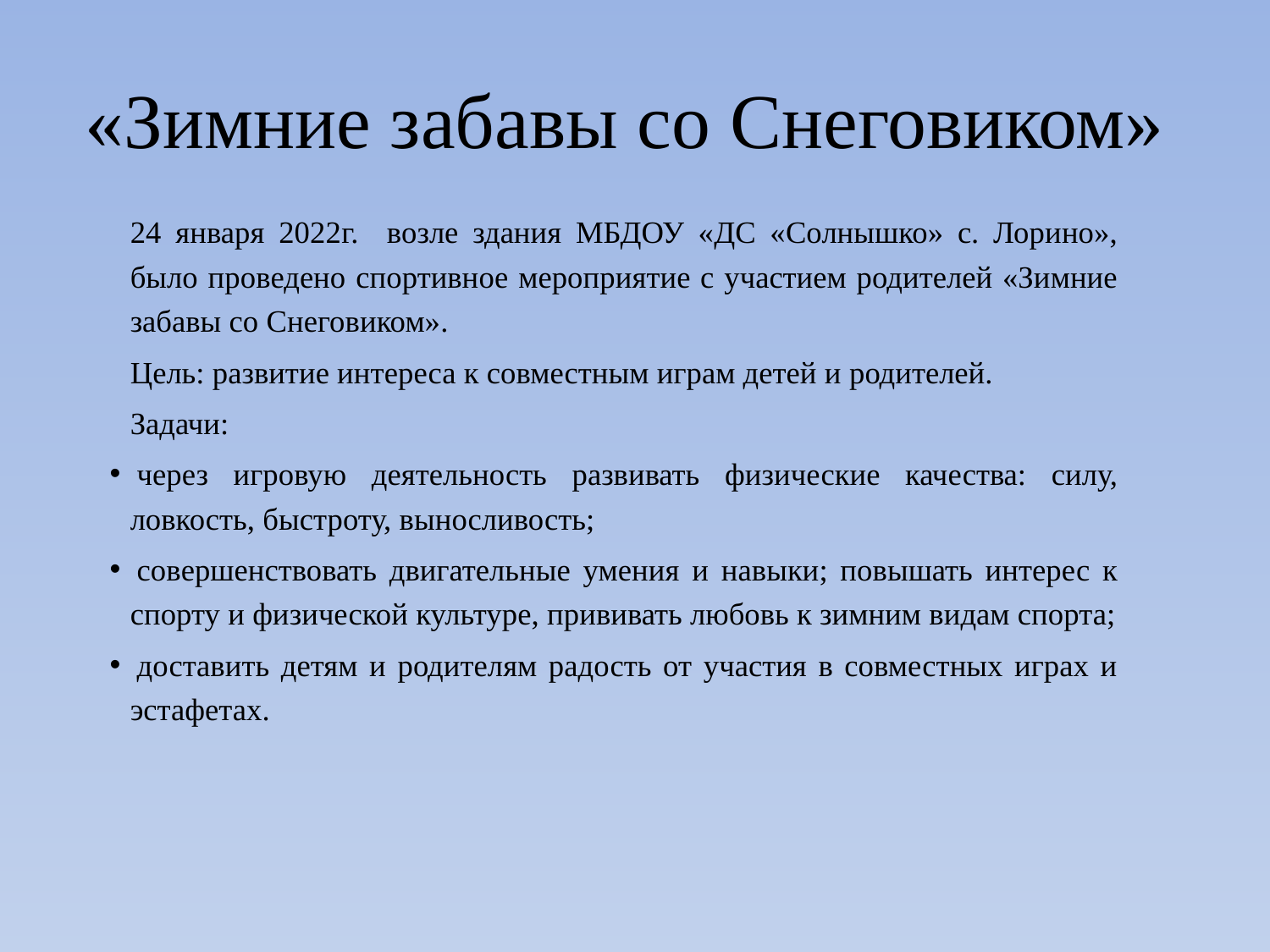

# «Зимние забавы со Снеговиком»
24 января 2022г.  возле здания МБДОУ «ДС «Солнышко» с. Лорино», было проведено спортивное мероприятие с участием родителей «Зимние забавы со Снеговиком».
Цель: развитие интереса к совместным играм детей и родителей.
Задачи:
через игровую деятельность развивать физические качества: силу, ловкость, быстроту, выносливость;
совершенствовать двигательные умения и навыки; повышать интерес к спорту и физической культуре, прививать любовь к зимним видам спорта;
доставить детям и родителям радость от участия в совместных играх и эстафетах.